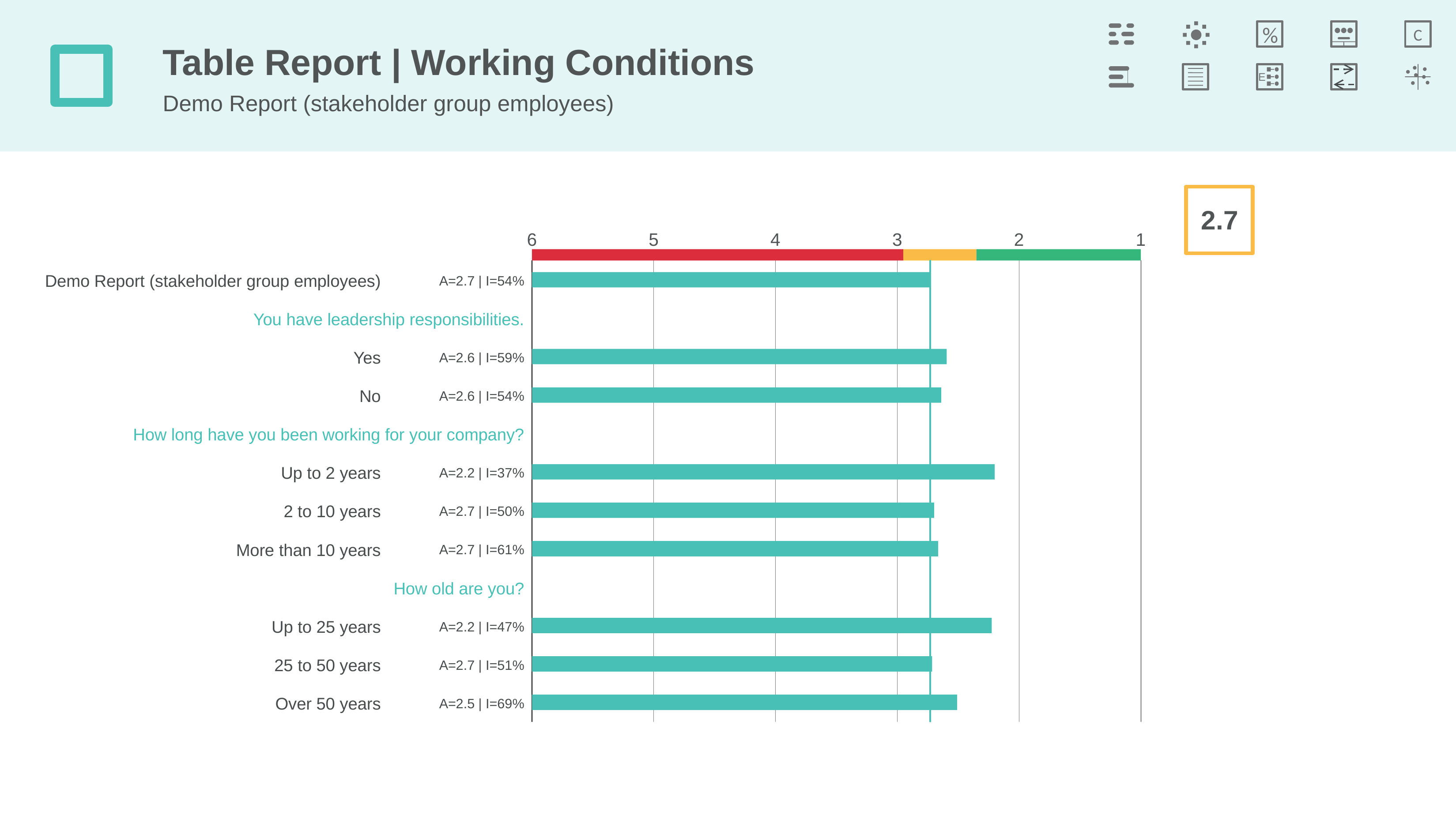

%

C
# Table Report | Working Conditions
Demo Report (stakeholder group employees)

E

2.7
6
5
4
3
2
1

Demo Report (stakeholder group employees)
A=2.7 | I=54%

You have leadership responsibilities.

Yes
A=2.6 | I=59%

No
A=2.6 | I=54%

How long have you been working for your company?

Up to 2 years
A=2.2 | I=37%

2 to 10 years
A=2.7 | I=50%

More than 10 years
A=2.7 | I=61%

How old are you?

Up to 25 years
A=2.2 | I=47%

25 to 50 years
A=2.7 | I=51%

Over 50 years
A=2.5 | I=69%